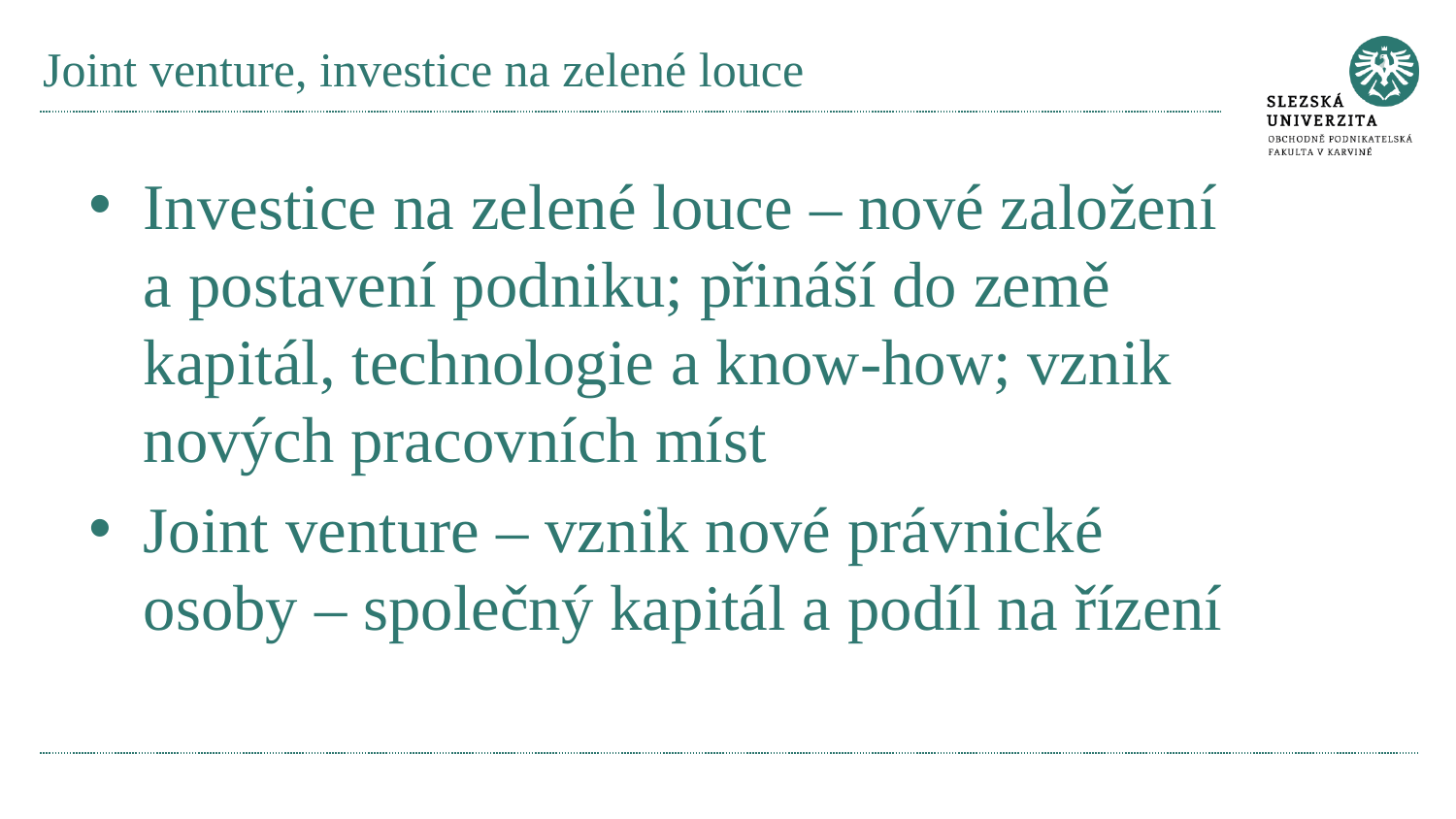

# Joint venture, investice na zelené louce
Investice na zelené louce – nové založení a postavení podniku; přináší do země kapitál, technologie a know-how; vznik nových pracovních míst
Joint venture – vznik nové právnické osoby – společný kapitál a podíl na řízení